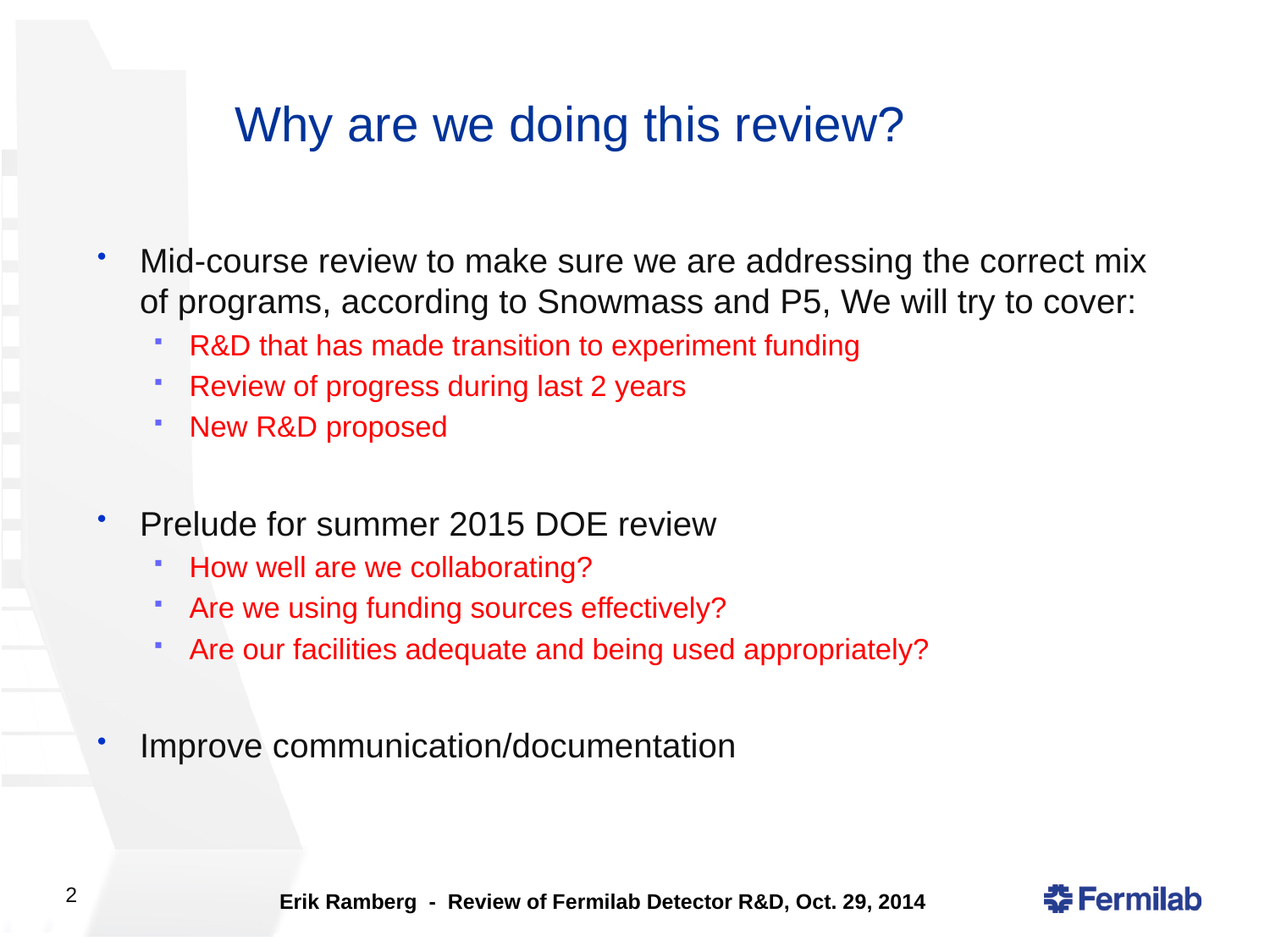

# Why are we doing this review?
Mid-course review to make sure we are addressing the correct mix of programs, according to Snowmass and P5, We will try to cover:
R&D that has made transition to experiment funding
Review of progress during last 2 years
New R&D proposed

Prelude for summer 2015 DOE review
How well are we collaborating?
Are we using funding sources effectively?
Are our facilities adequate and being used appropriately?

Improve communication/documentation

Erik Ramberg  -  Review of Fermilab Detector R&D, Oct. 29, 2014
2